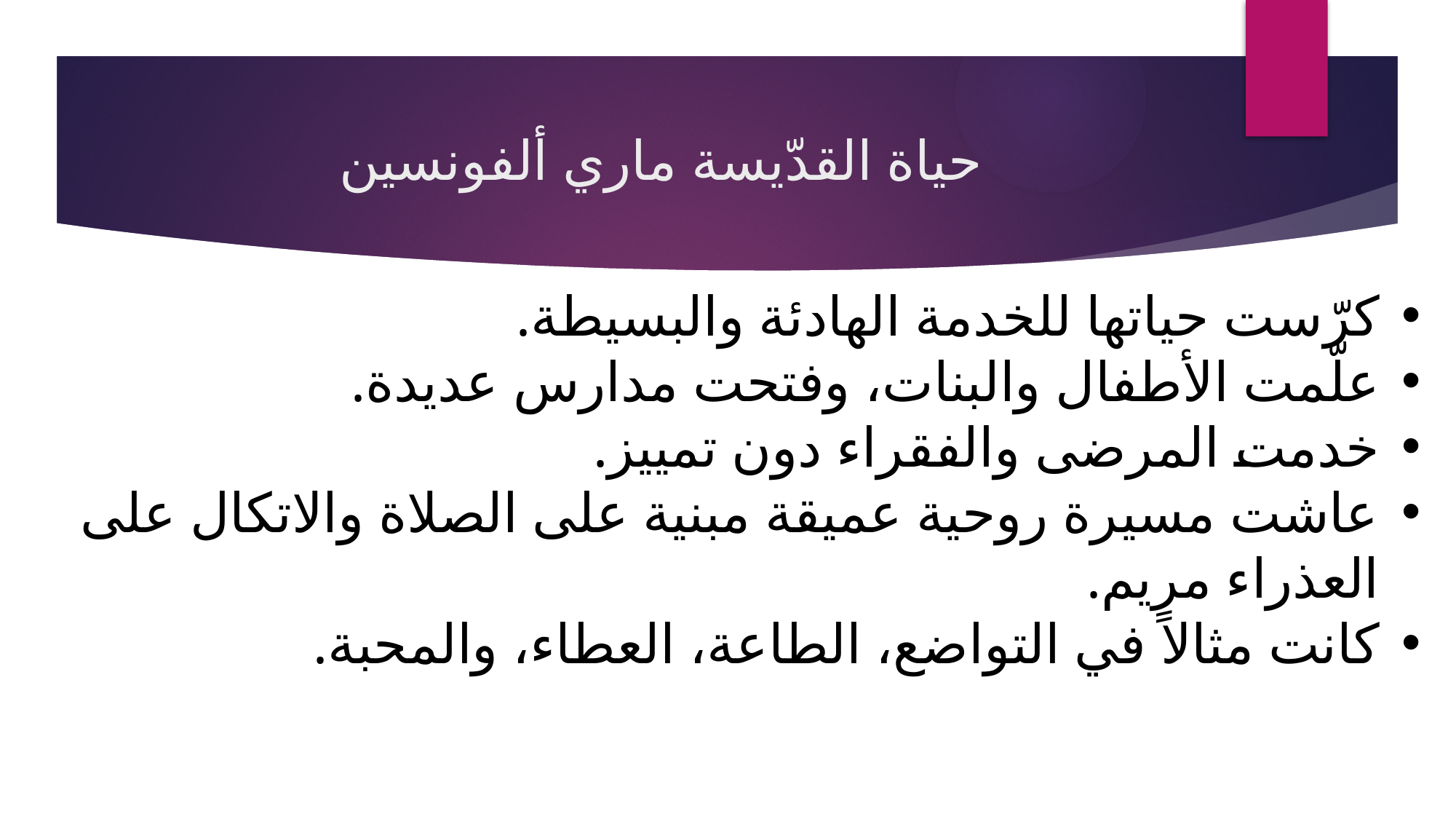

# حياة القدّيسة ماري ألفونسين
كرّست حياتها للخدمة الهادئة والبسيطة.
علّمت الأطفال والبنات، وفتحت مدارس عديدة.
خدمت المرضى والفقراء دون تمييز.
عاشت مسيرة روحية عميقة مبنية على الصلاة والاتكال على العذراء مريم.
كانت مثالاً في التواضع، الطاعة، العطاء، والمحبة.